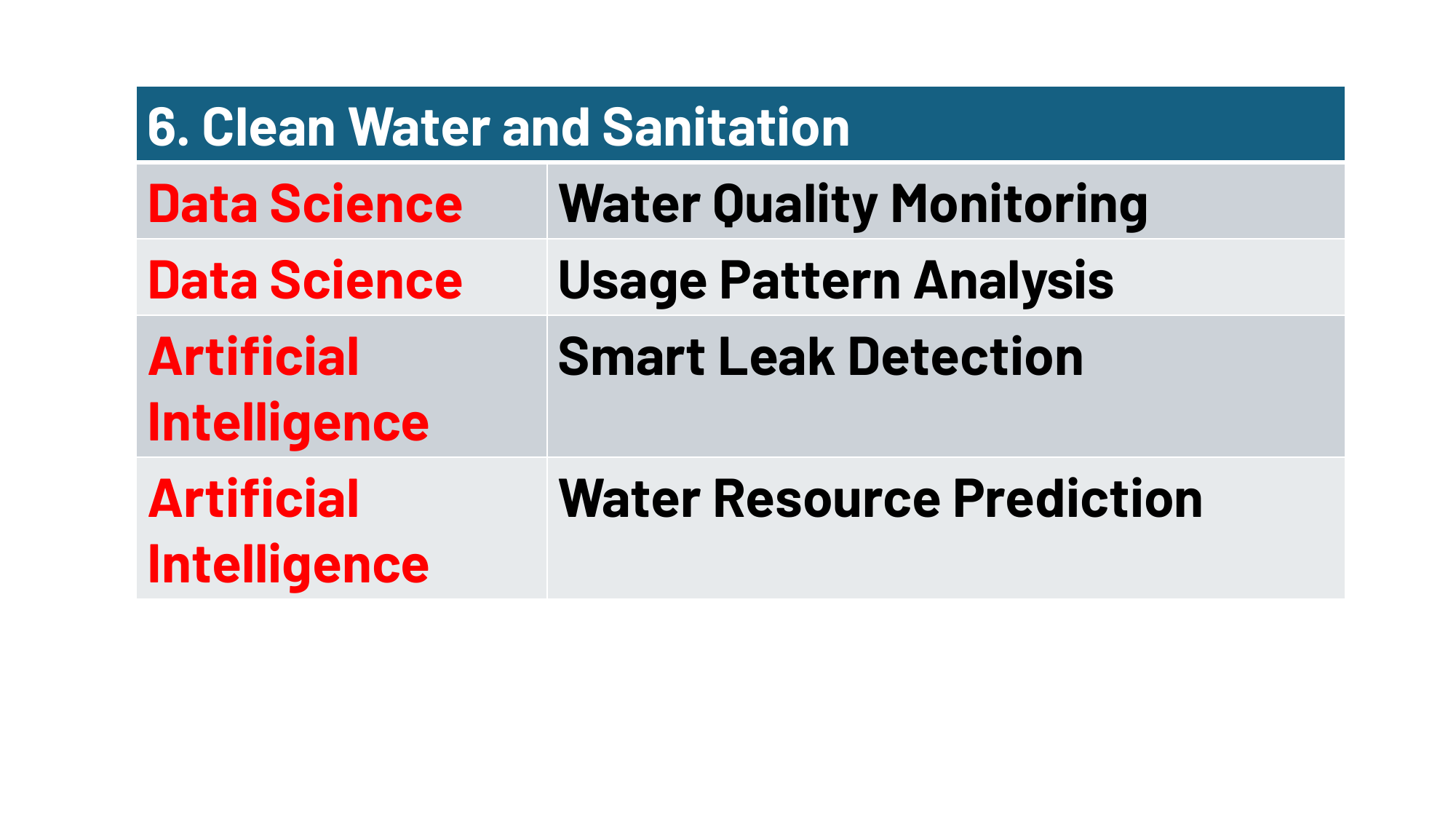

| 6. Clean Water and Sanitation |  |
| --- | --- |
| Data Science | Water Quality Monitoring |
| Data Science | Usage Pattern Analysis |
| Artificial Intelligence | Smart Leak Detection |
| Artificial Intelligence | Water Resource Prediction |